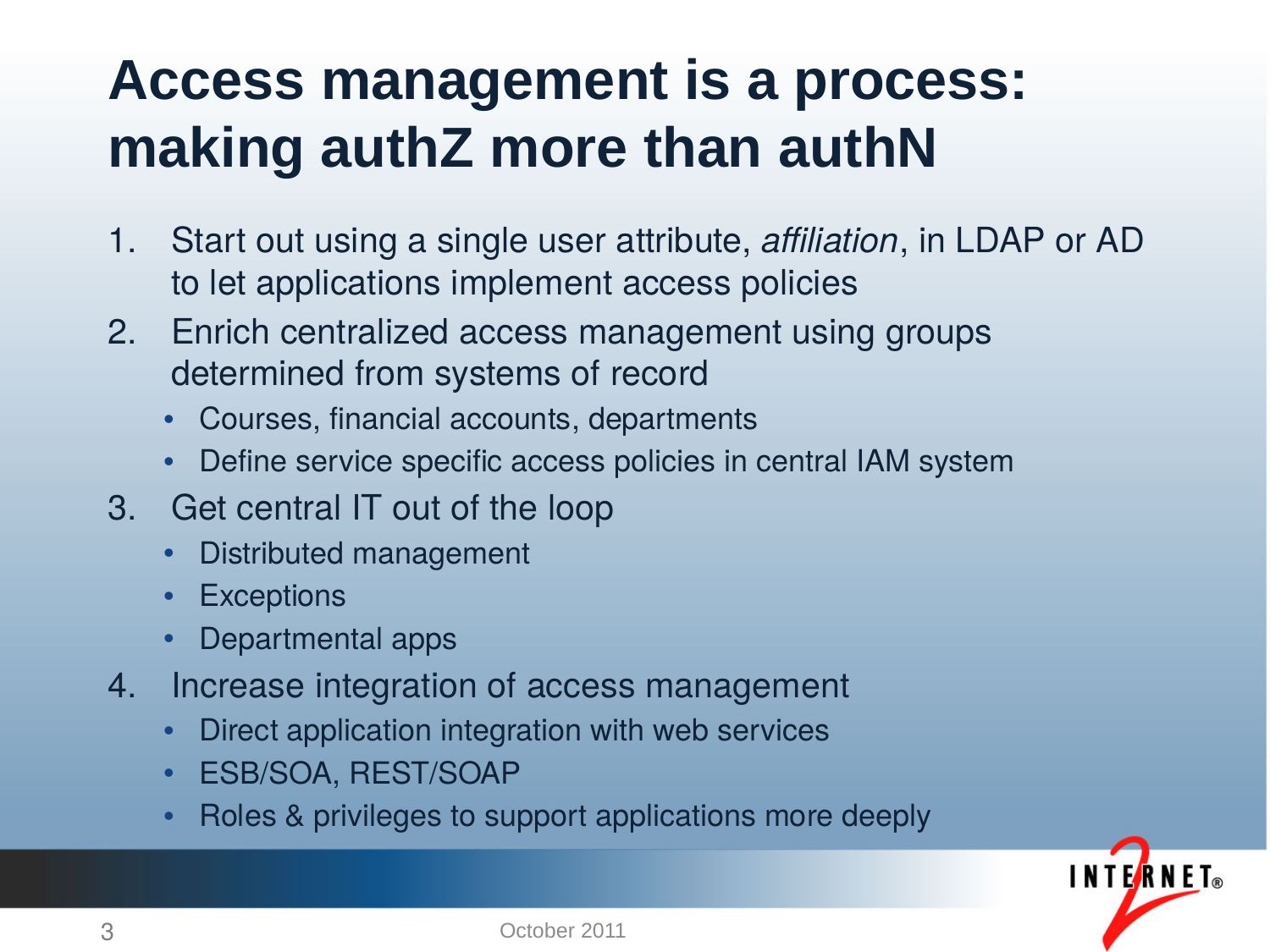

# Access management is a process: making authZ more than authN
Start out using a single user attribute, affiliation, in LDAP or AD to let applications implement access policies
Enrich centralized access management using groups determined from systems of record
Courses, financial accounts, departments
Define service specific access policies in central IAM system
Get central IT out of the loop
Distributed management
Exceptions
Departmental apps
Increase integration of access management
Direct application integration with web services
ESB/SOA, REST/SOAP
Roles & privileges to support applications more deeply
3
October 2011